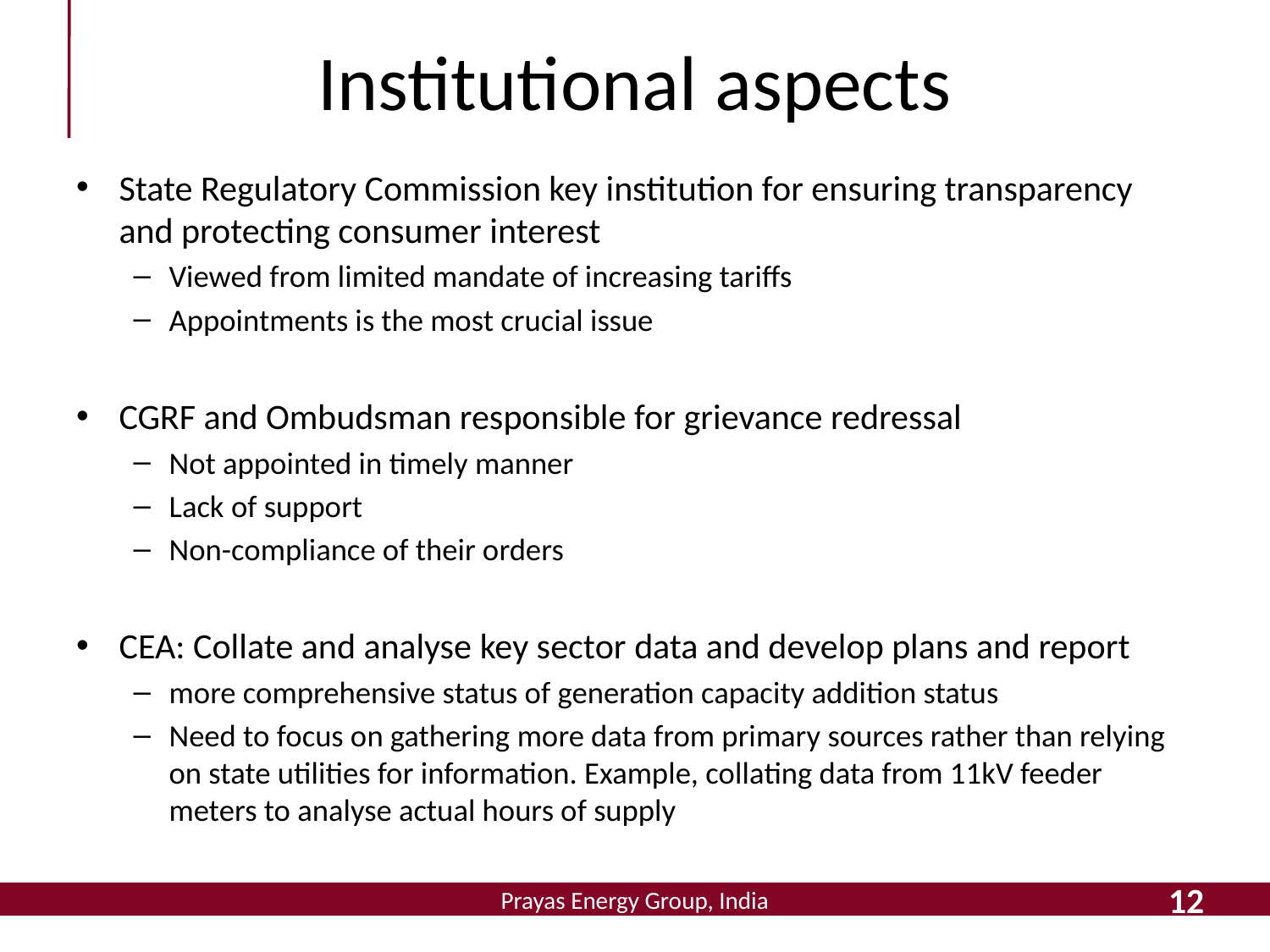

# Institutional aspects
State Regulatory Commission key institution for ensuring transparency and protecting consumer interest
Viewed from limited mandate of increasing tariffs
Appointments is the most crucial issue

CGRF and Ombudsman responsible for grievance redressal
Not appointed in timely manner
Lack of support
Non-compliance of their orders

CEA: Collate and analyse key sector data and develop plans and report
more comprehensive status of generation capacity addition status
Need to focus on gathering more data from primary sources rather than relying on state utilities for information. Example, collating data from 11kV feeder meters to analyse actual hours of supply

12